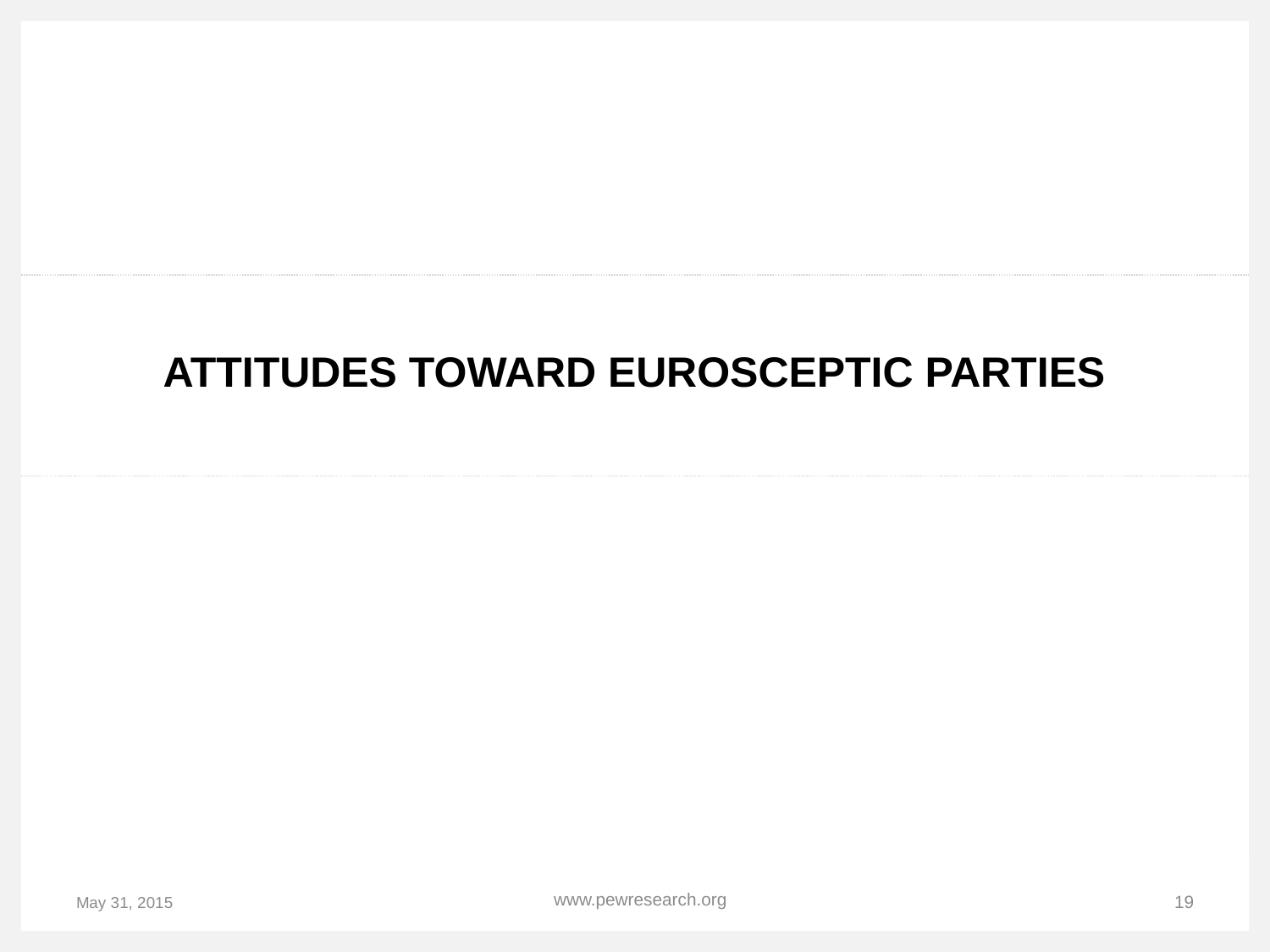

# Attitudes toward Eurosceptic Parties
May 31, 2015
www.pewresearch.org
19
www.pewresearch.org